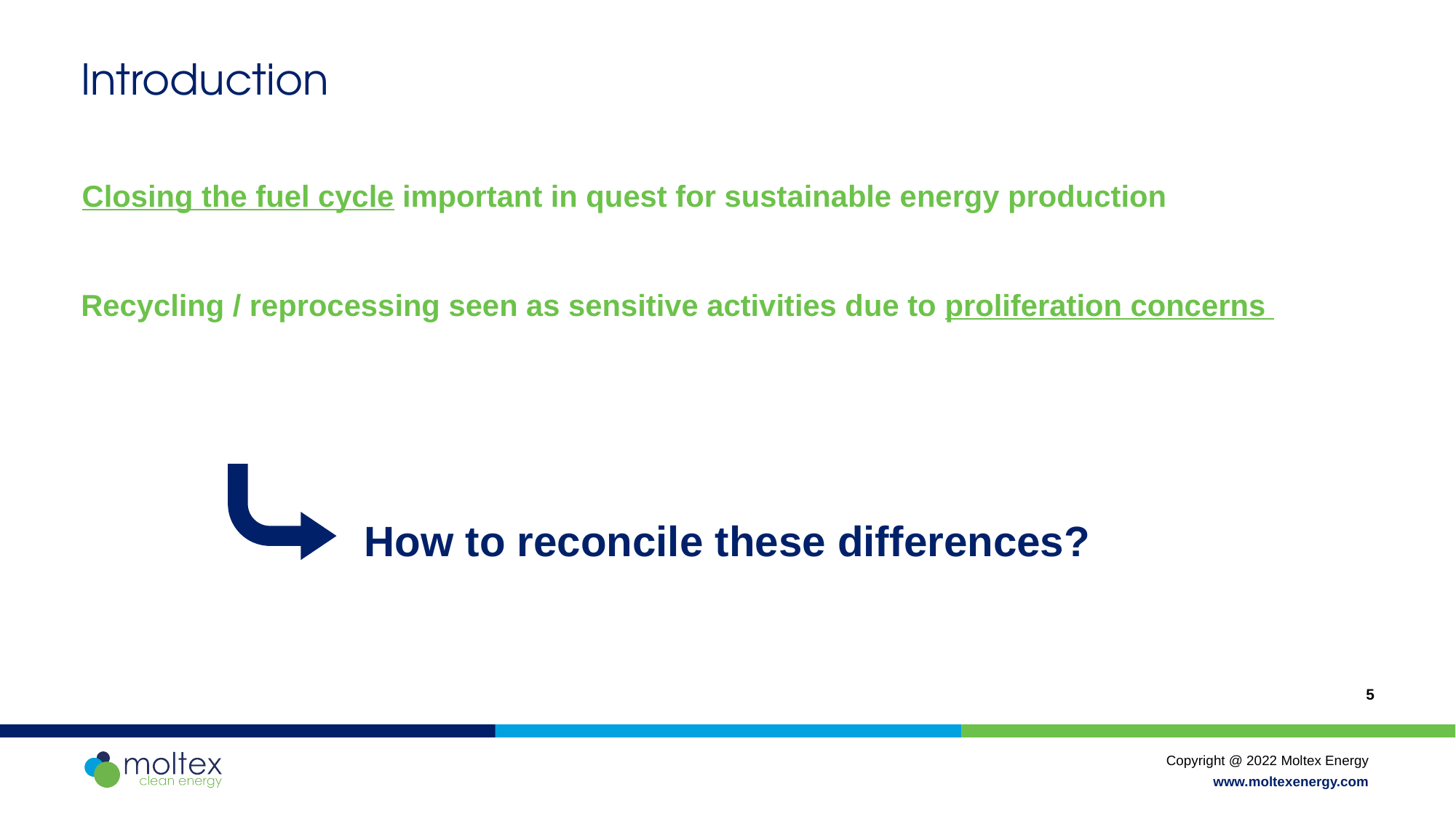

Introduction
Closing the fuel cycle important in quest for sustainable energy production
Recycling / reprocessing seen as sensitive activities due to proliferation concerns

How to reconcile these differences?
5